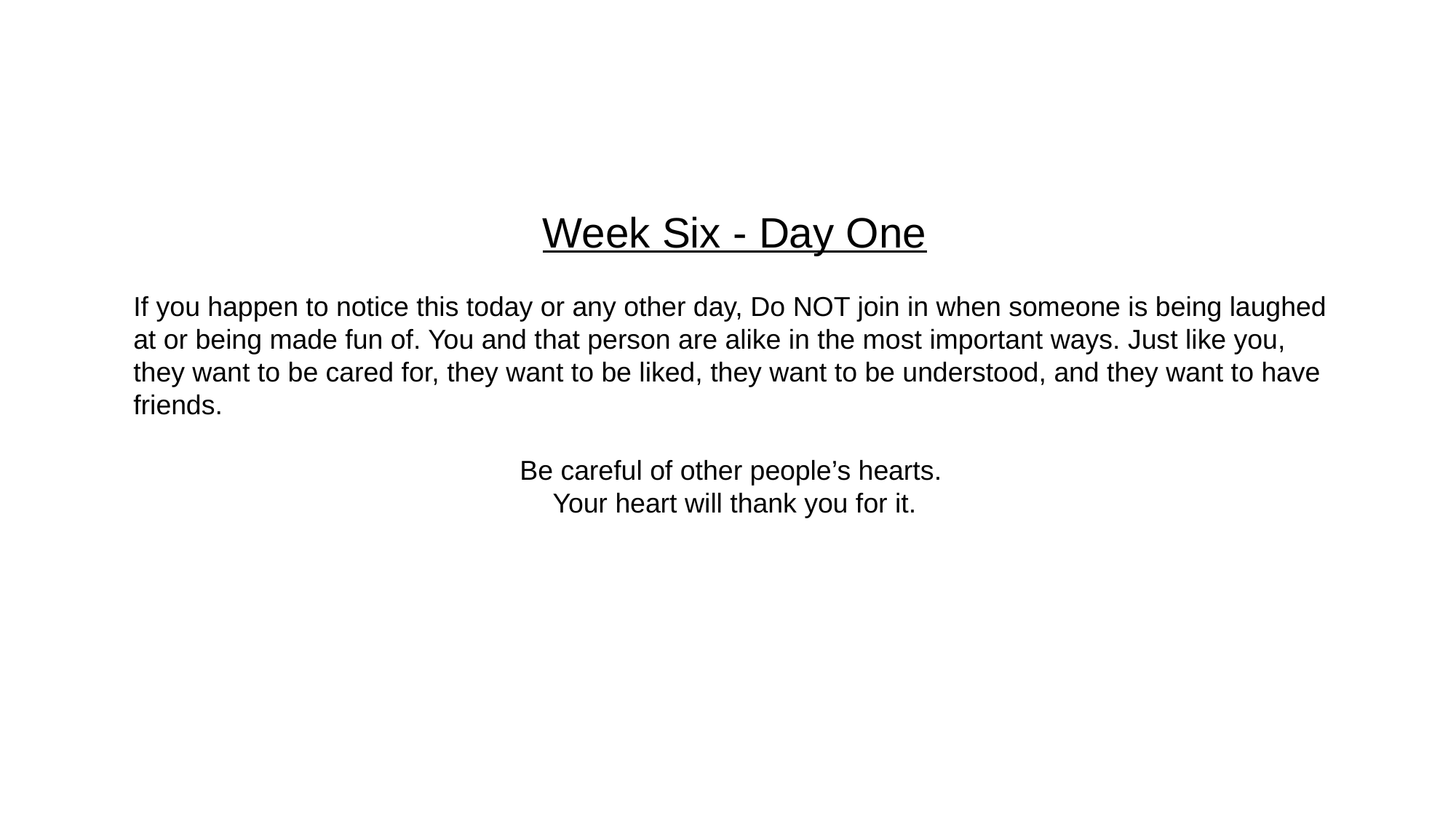

Week Six - Day One

If you happen to notice this today or any other day, Do NOT join in when someone is being laughed at or being made fun of. You and that person are alike in the most important ways. Just like you, they want to be cared for, they want to be liked, they want to be understood, and they want to have friends.

Be careful of other people’s hearts.
Your heart will thank you for it.